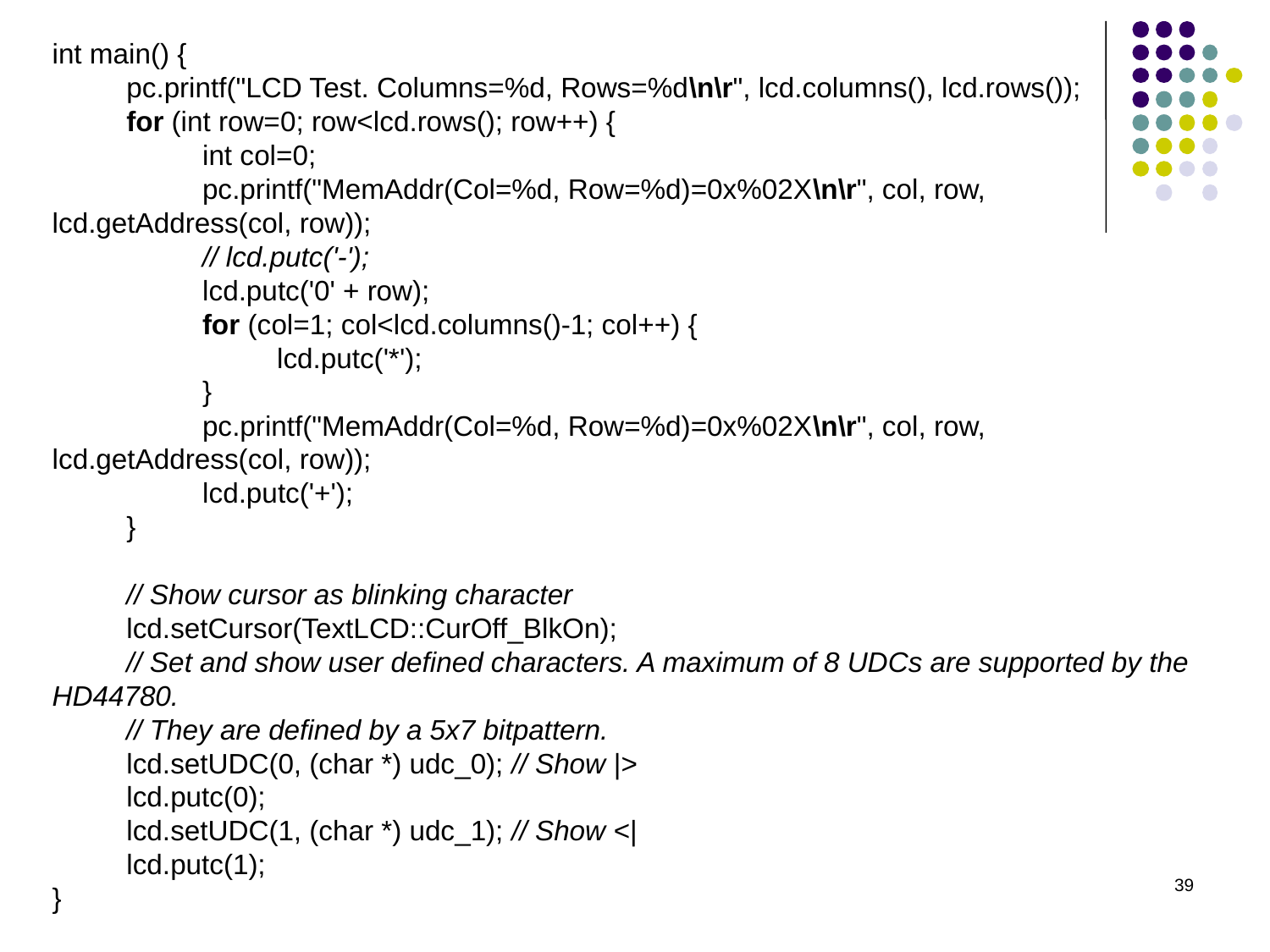

int main() {
	pc.printf("LCD Test. Columns=%d, Rows=%d\n\r", lcd.columns(), lcd.rows());
	for (int row=0; row<lcd.rows(); row++) {
		int col=0;
		pc.printf("MemAddr(Col=%d, Row=%d)=0x%02X\n\r", col, row, lcd.getAddress(col, row));
		// lcd.putc('-');
		lcd.putc('0' + row);
		for (col=1; col<lcd.columns()-1; col++) {
			lcd.putc('*');
		}
		pc.printf("MemAddr(Col=%d, Row=%d)=0x%02X\n\r", col, row, lcd.getAddress(col, row));
		lcd.putc('+');
	}

	// Show cursor as blinking character
	lcd.setCursor(TextLCD::CurOff_BlkOn);
	// Set and show user defined characters. A maximum of 8 UDCs are supported by the HD44780.
	// They are defined by a 5x7 bitpattern.
	lcd.setUDC(0, (char *) udc_0); // Show |>
	lcd.putc(0);
	lcd.setUDC(1, (char *) udc_1); // Show <|
	lcd.putc(1);
}
39